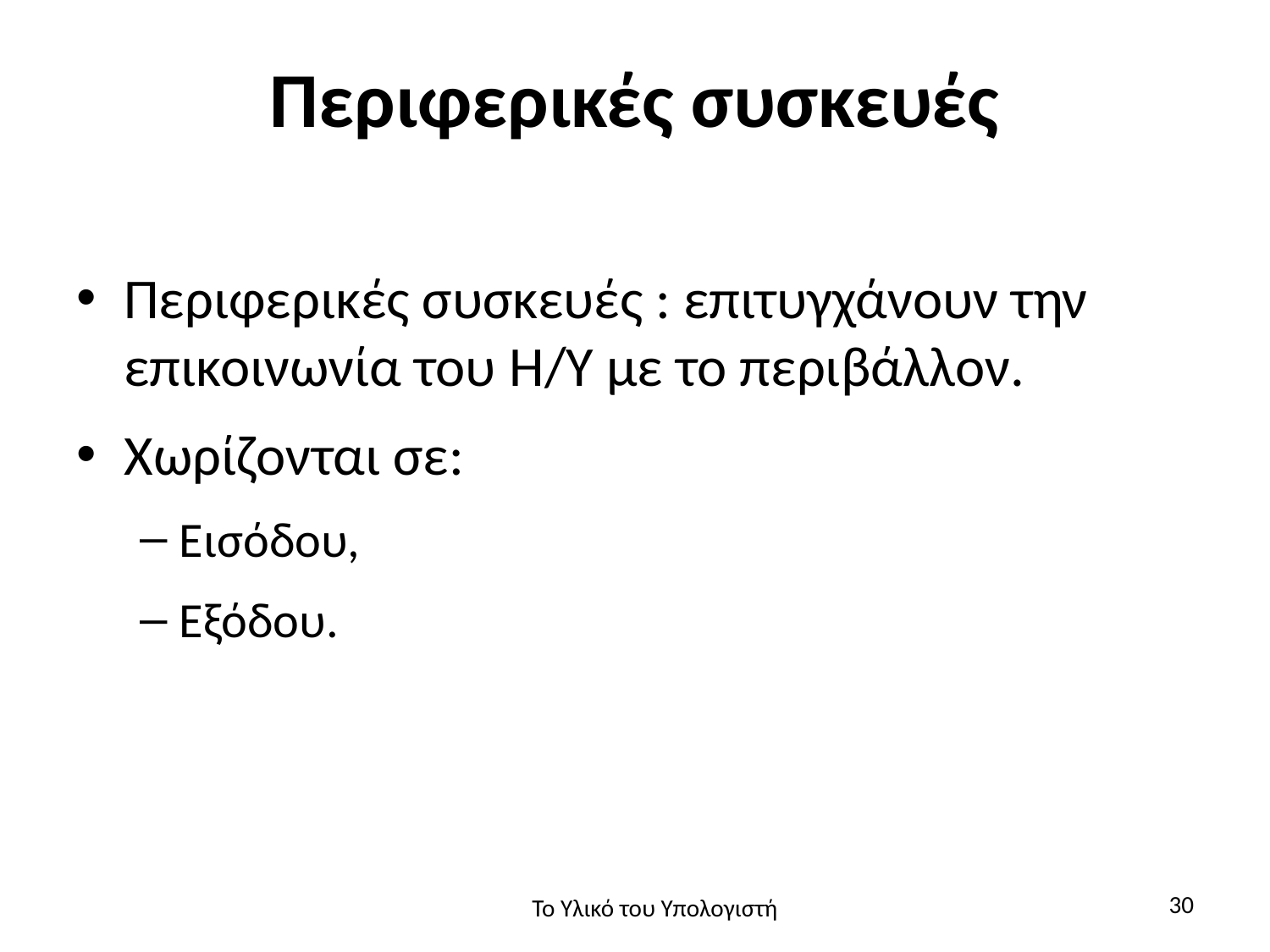

# Περιφερικές συσκευές
Περιφερικές συσκευές : επιτυγχάνουν την επικοινωνία του H/Y με το περιβάλλον.
Χωρίζονται σε:
Εισόδου,
Εξόδου.
30
Το Υλικό του Υπολογιστή